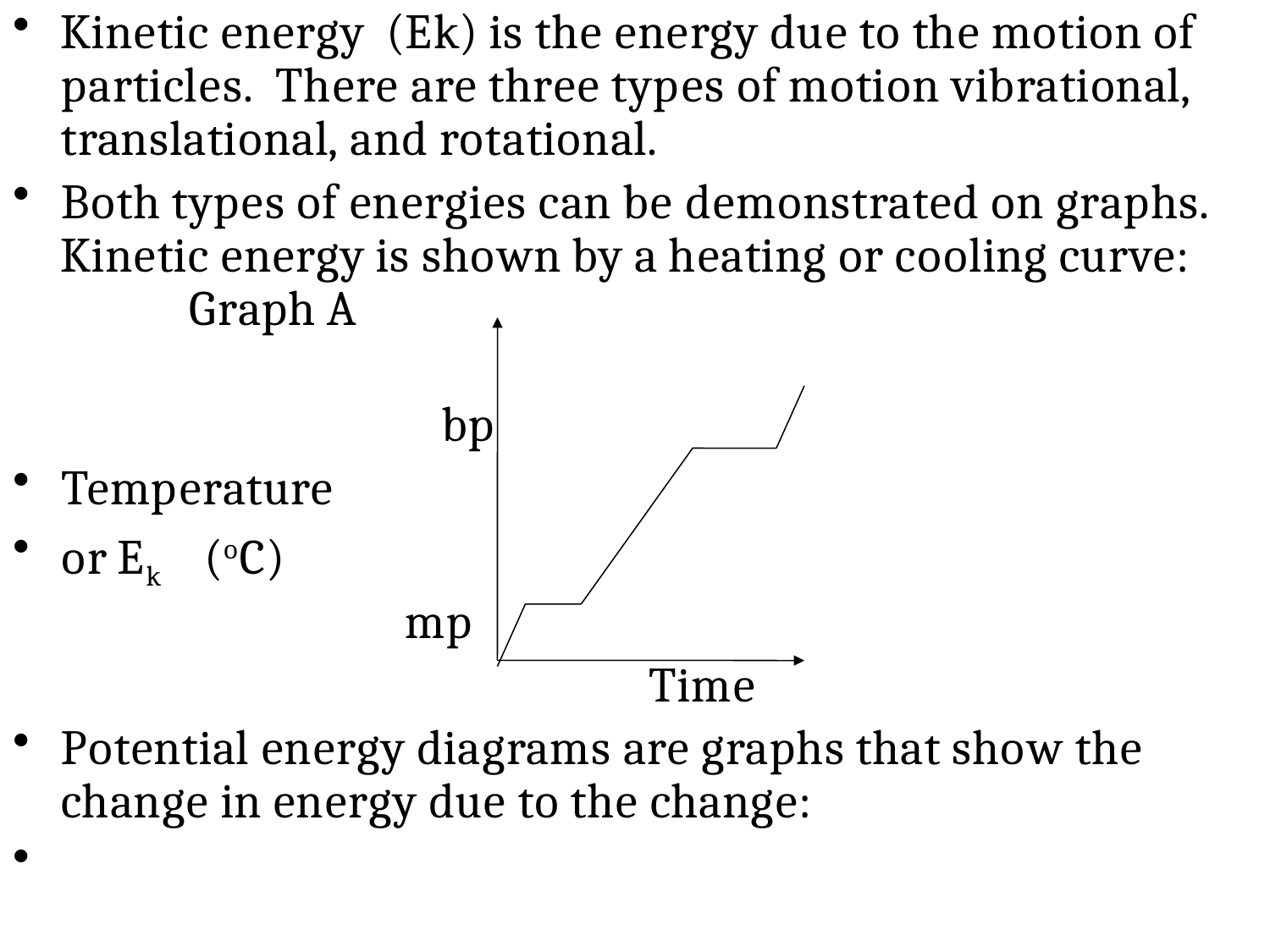

Kinetic energy  (Ek) is the energy due to the motion of particles.  There are three types of motion vibrational, translational, and rotational.
Both types of energies can be demonstrated on graphs.  Kinetic energy is shown by a heating or cooling curve:		Graph A
			bp
Temperature
or Ek    (oC)
	 		 mp
					Time
Potential energy diagrams are graphs that show the change in energy due to the change: